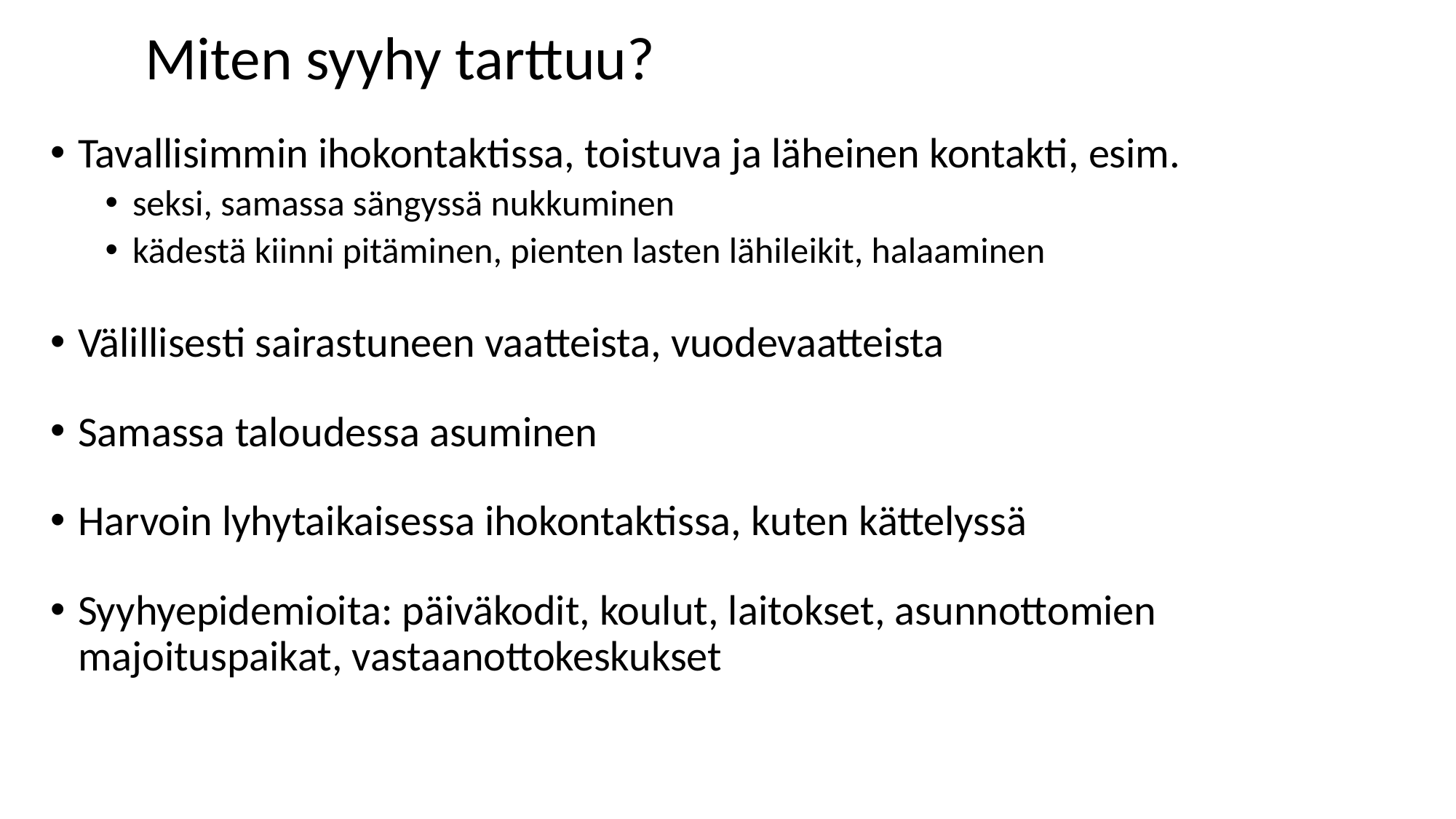

# Miten syyhy tarttuu?
Tavallisimmin ihokontaktissa, toistuva ja läheinen kontakti, esim.
seksi, samassa sängyssä nukkuminen
kädestä kiinni pitäminen, pienten lasten lähileikit, halaaminen

Välillisesti sairastuneen vaatteista, vuodevaatteista

Samassa taloudessa asuminen

Harvoin lyhytaikaisessa ihokontaktissa, kuten kättelyssä

Syyhyepidemioita: päiväkodit, koulut, laitokset, asunnottomien majoituspaikat, vastaanottokeskukset